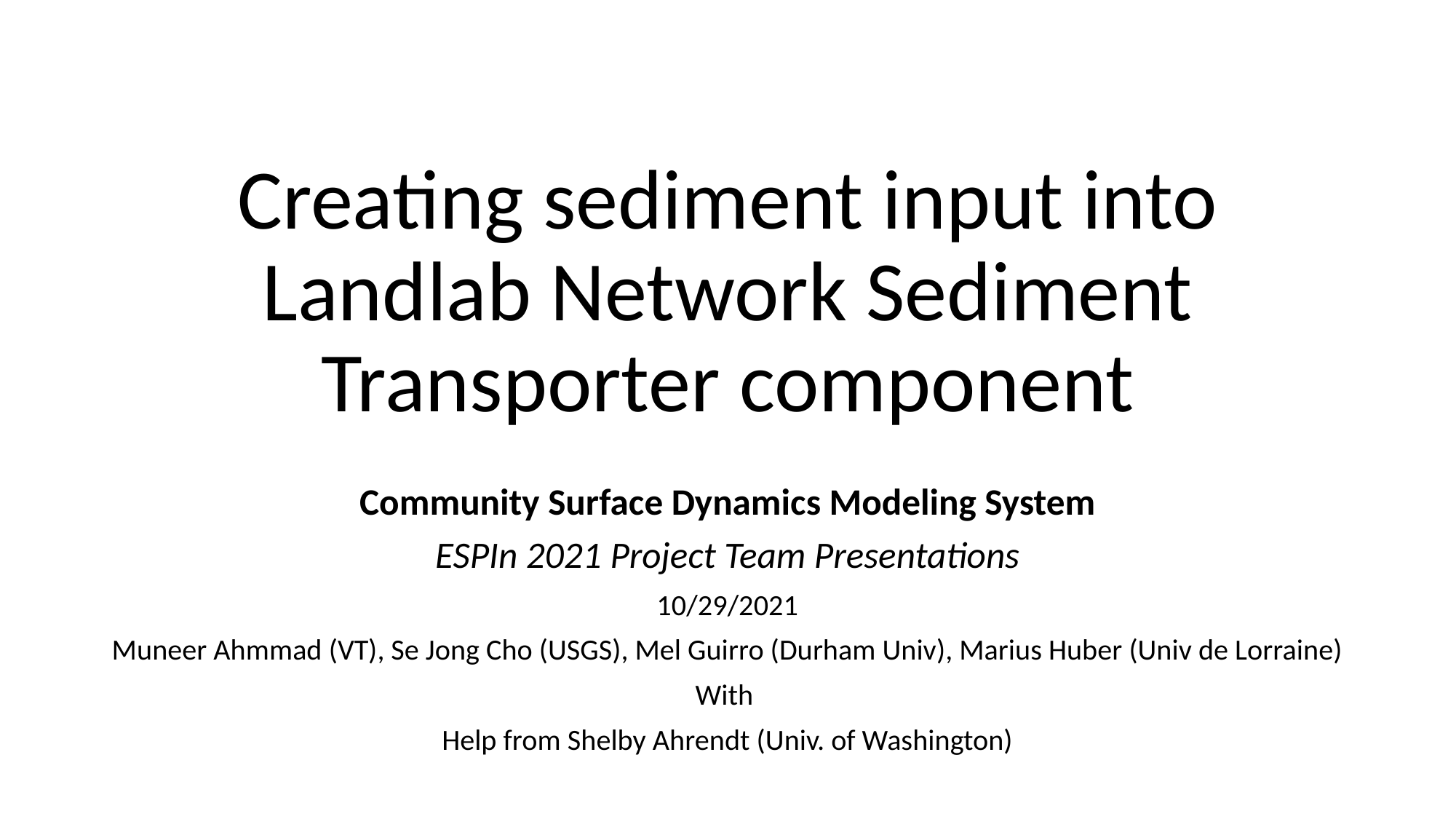

# Creating sediment input into Landlab Network Sediment Transporter component
Community Surface Dynamics Modeling System
ESPIn 2021 Project Team Presentations
10/29/2021
Muneer Ahmmad (VT), Se Jong Cho (USGS), Mel Guirro (Durham Univ), Marius Huber (Univ de Lorraine)
With
Help from Shelby Ahrendt (Univ. of Washington)